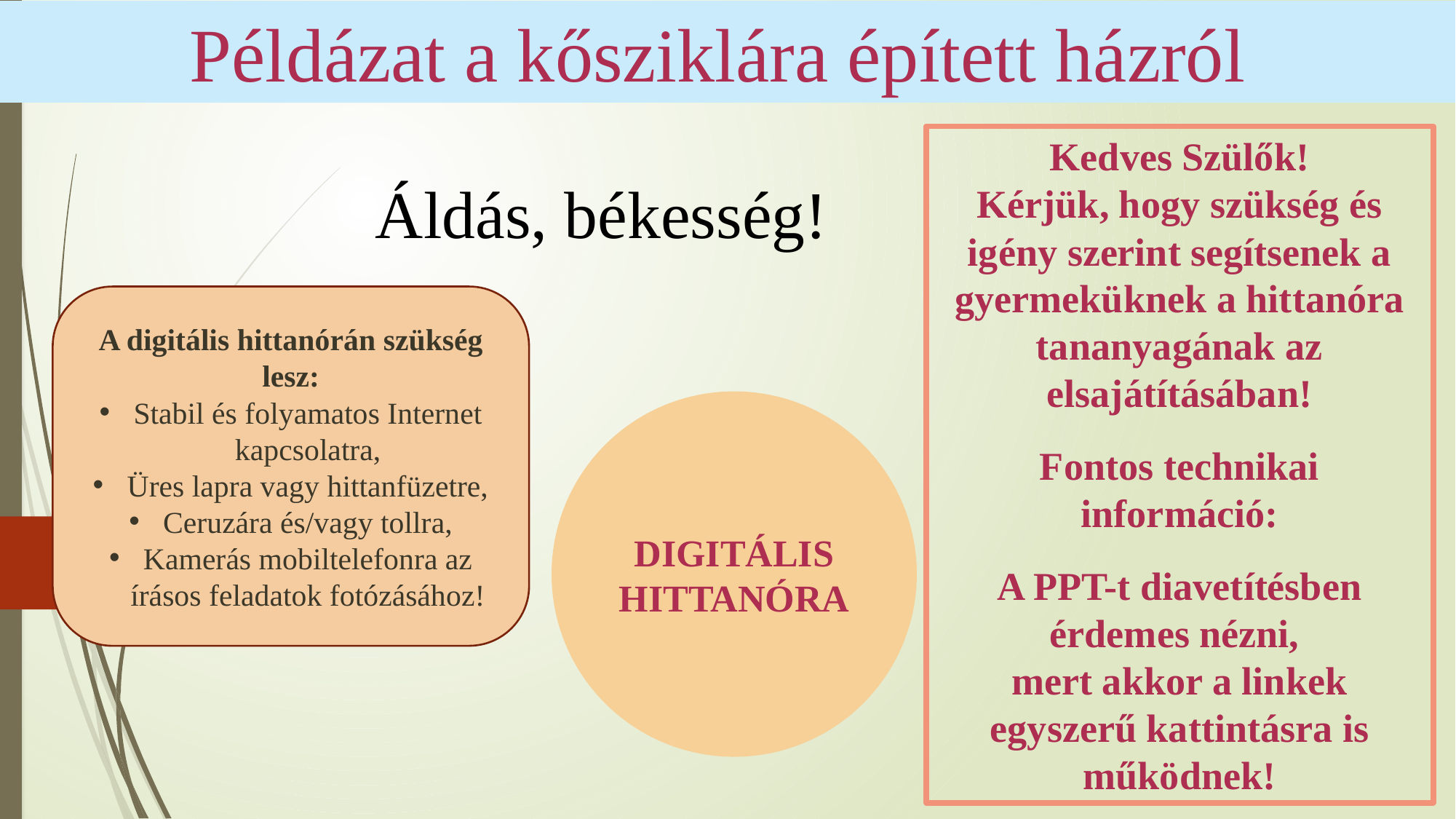

Példázat a kősziklára épített házról
Kedves Szülők!
Kérjük, hogy szükség és igény szerint segítsenek a gyermeküknek a hittanóra tananyagának az elsajátításában!

Fontos technikai információ:

A PPT-t diavetítésben érdemes nézni,
mert akkor a linkek egyszerű kattintásra is működnek!
Áldás, békesség!
A digitális hittanórán szükség
lesz:
Stabil és folyamatos Internet kapcsolatra,
Üres lapra vagy hittanfüzetre,
Ceruzára és/vagy tollra,
Kamerás mobiltelefonra az írásos feladatok fotózásához!
DIGITÁLIS HITTANÓRA